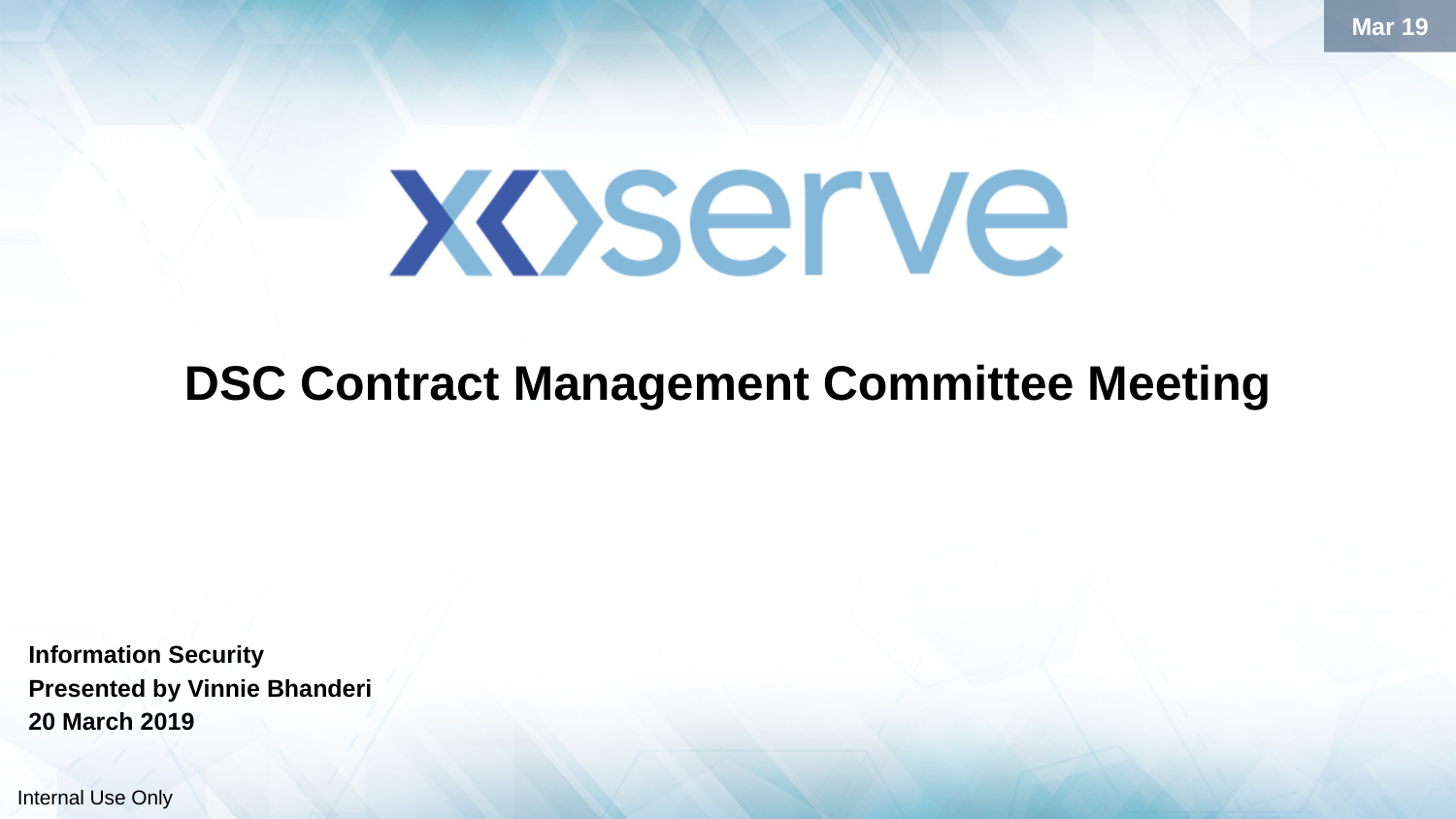

Mar 19
# DSC Contract Management Committee Meeting
Information Security
Presented by Vinnie Bhanderi
20 March 2019
Internal Use Only